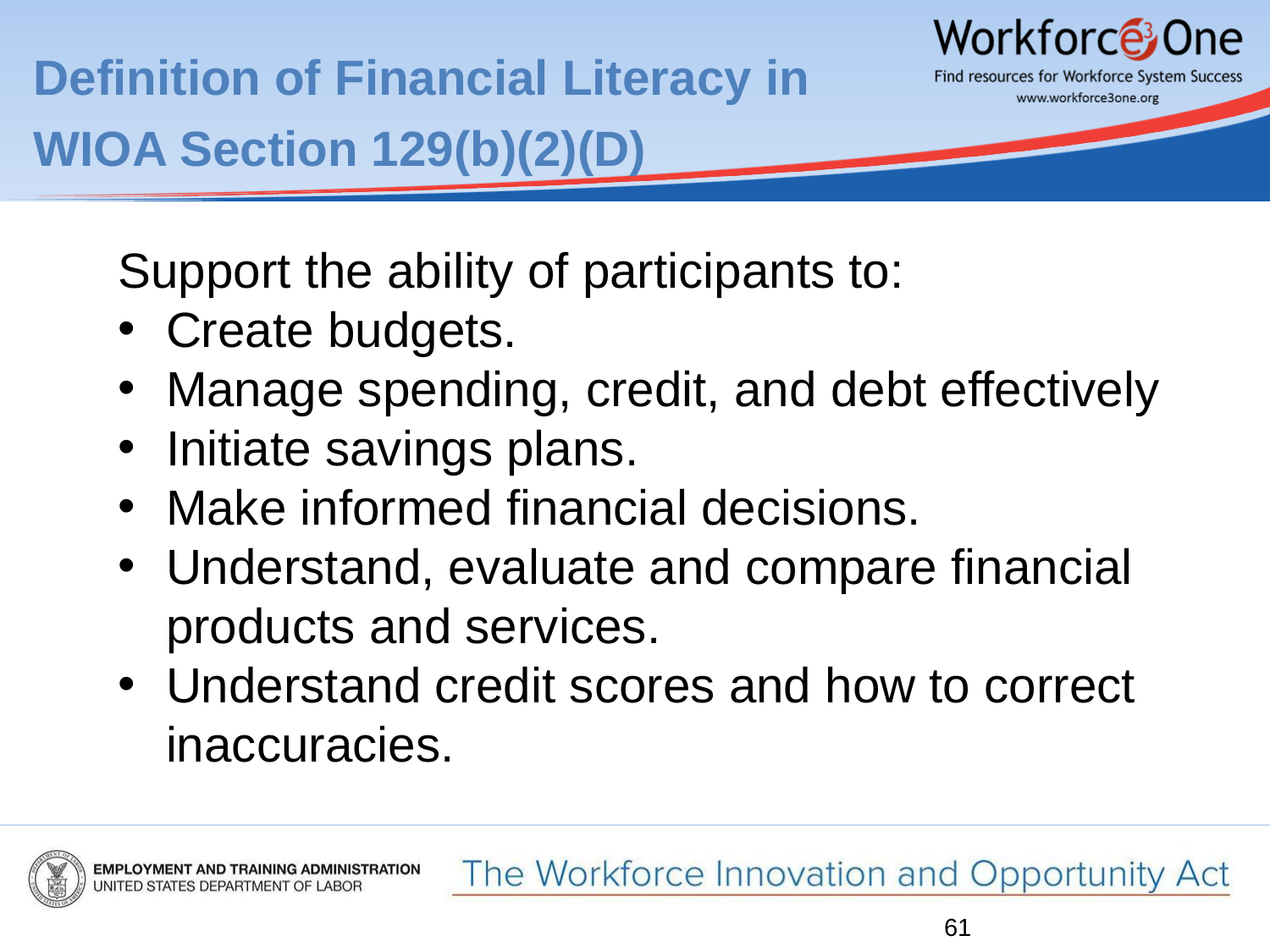

Definition of Financial Literacy in
WIOA Section 129(b)(2)(D)
Support the ability of participants to:
Create budgets.
Manage spending, credit, and debt effectively
Initiate savings plans.
Make informed financial decisions.
Understand, evaluate and compare financial products and services.
Understand credit scores and how to correct inaccuracies.
61